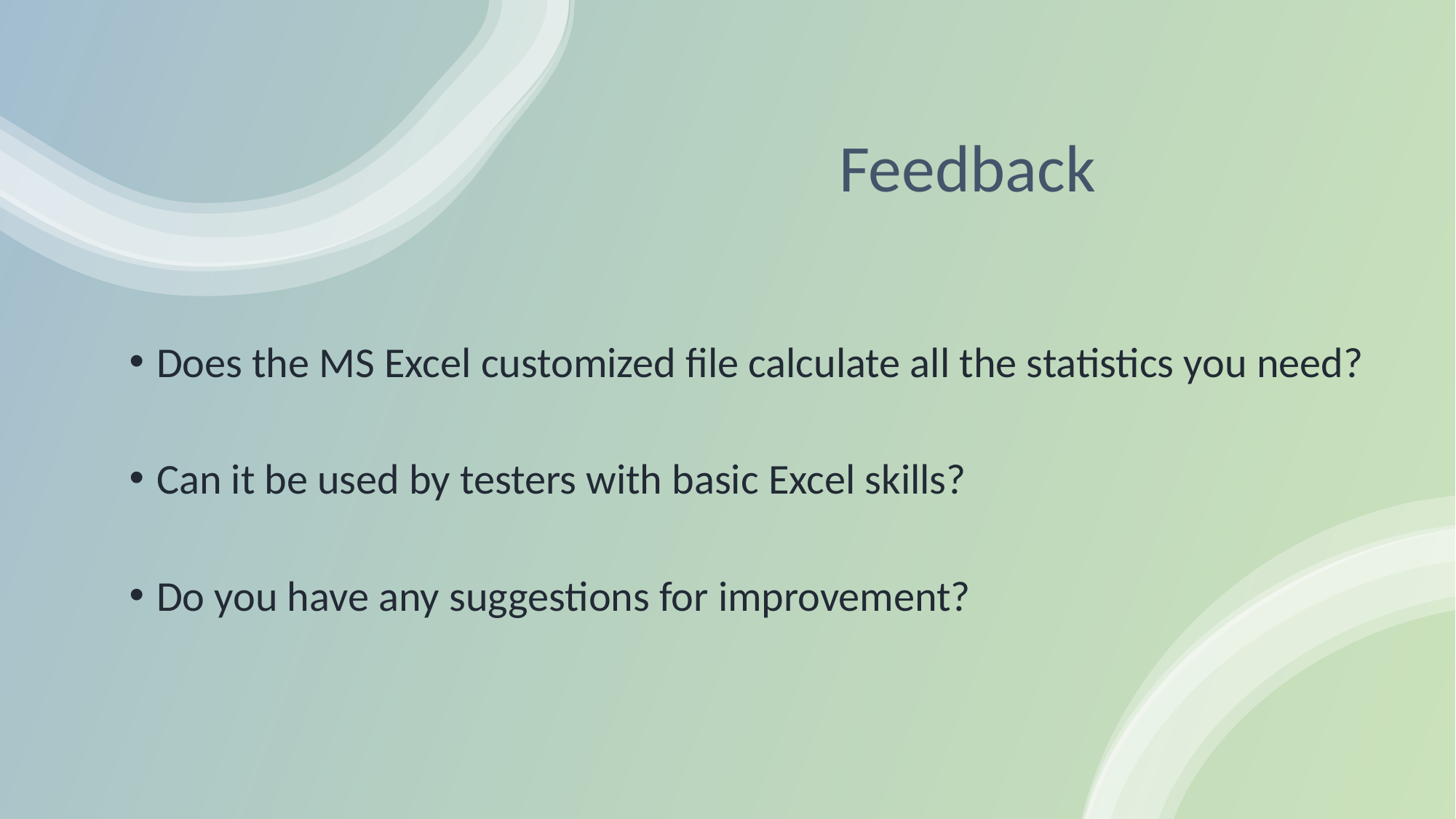

# Feedback
Does the MS Excel customized file calculate all the statistics you need?
Can it be used by testers with basic Excel skills?
Do you have any suggestions for improvement?